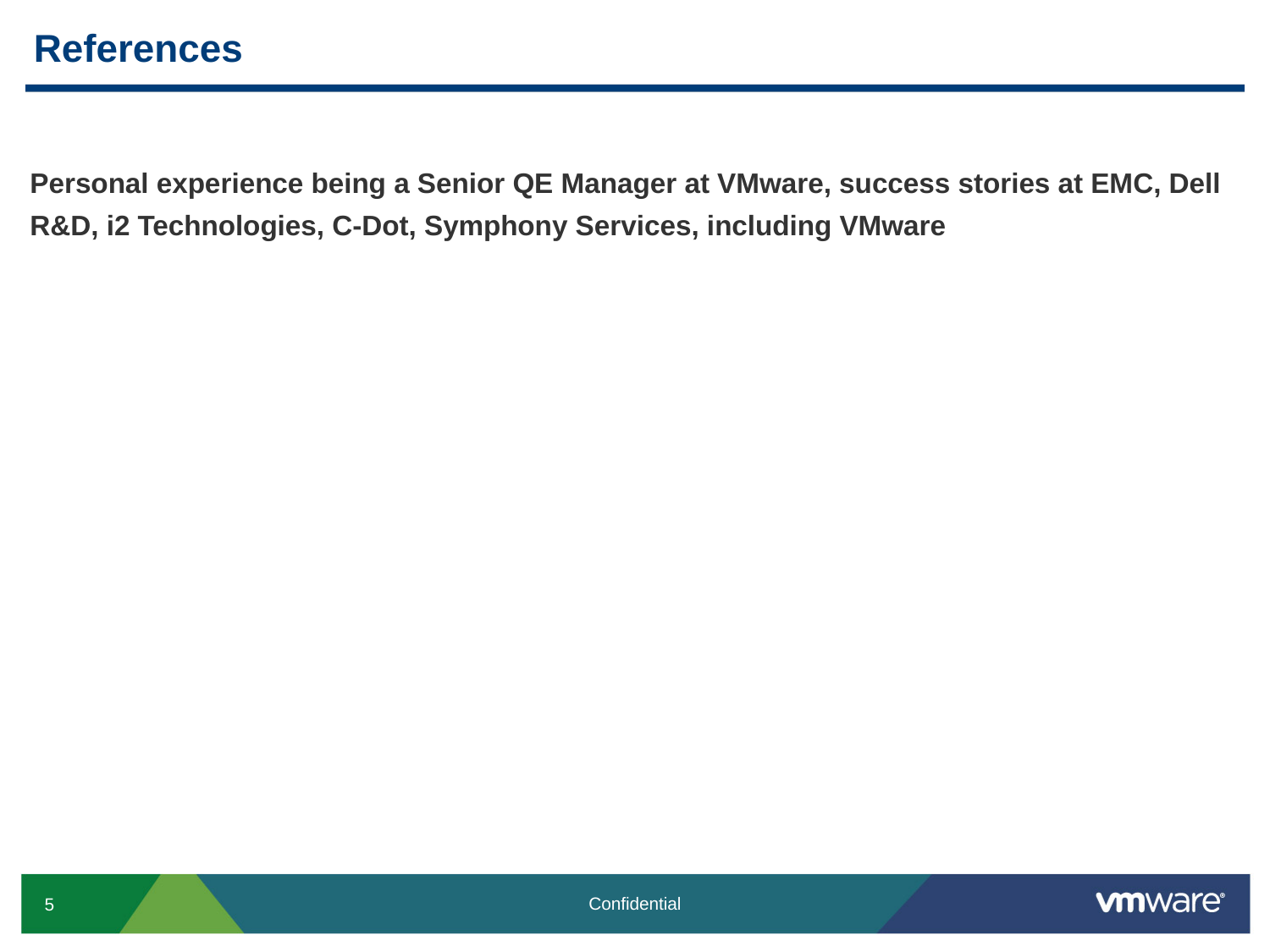

# References

Personal experience being a Senior QE Manager at VMware, success stories at EMC, Dell R&D, i2 Technologies, C-Dot, Symphony Services, including VMware